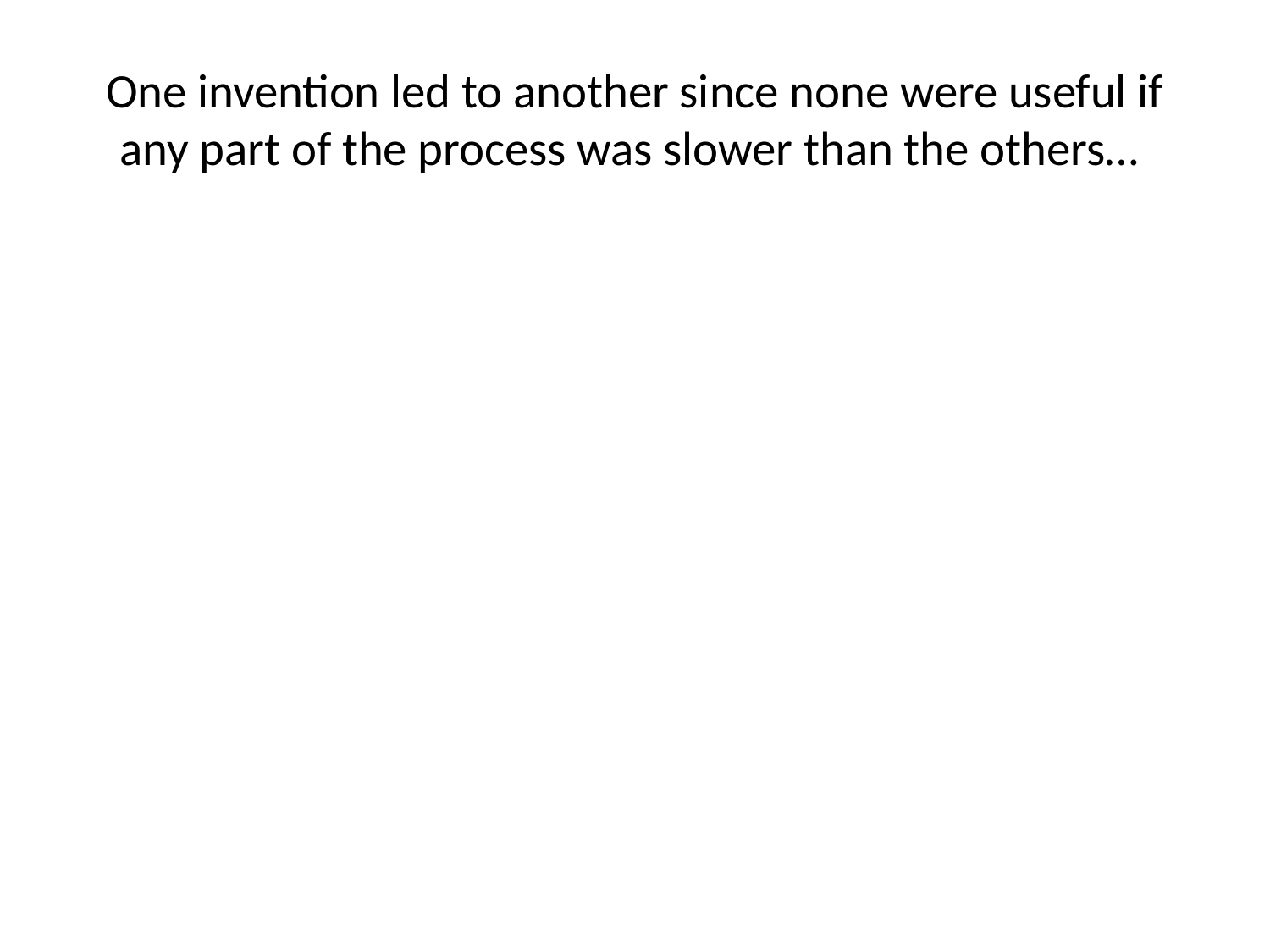

# One invention led to another since none were useful if any part of the process was slower than the others…